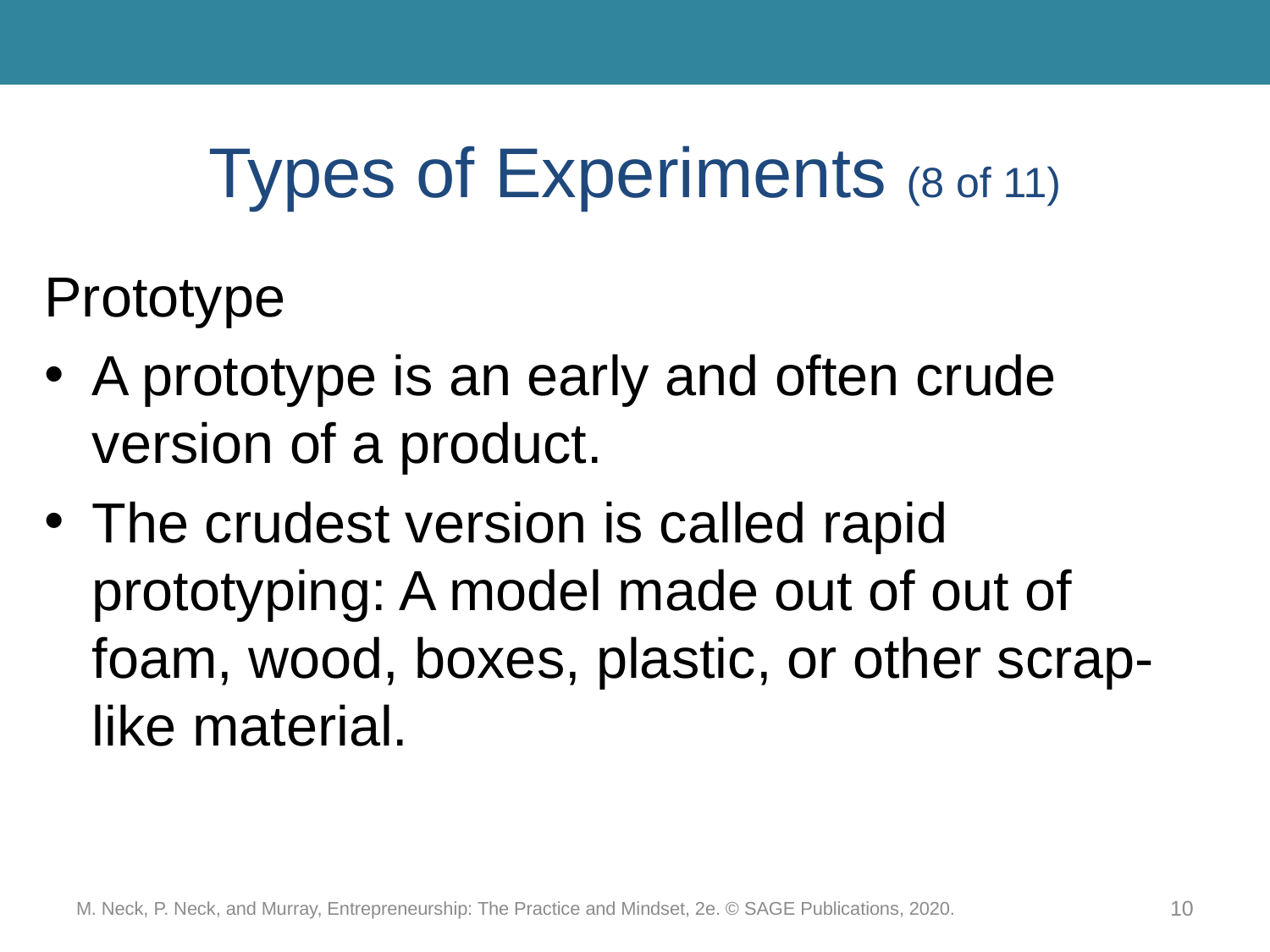

# Types of Experiments (8 of 11)
Prototype
A prototype is an early and often crude version of a product.
The crudest version is called rapid prototyping: A model made out of out of foam, wood, boxes, plastic, or other scrap-like material.

M. Neck, P. Neck, and Murray, Entrepreneurship: The Practice and Mindset, 2e. © SAGE Publications, 2020.
10